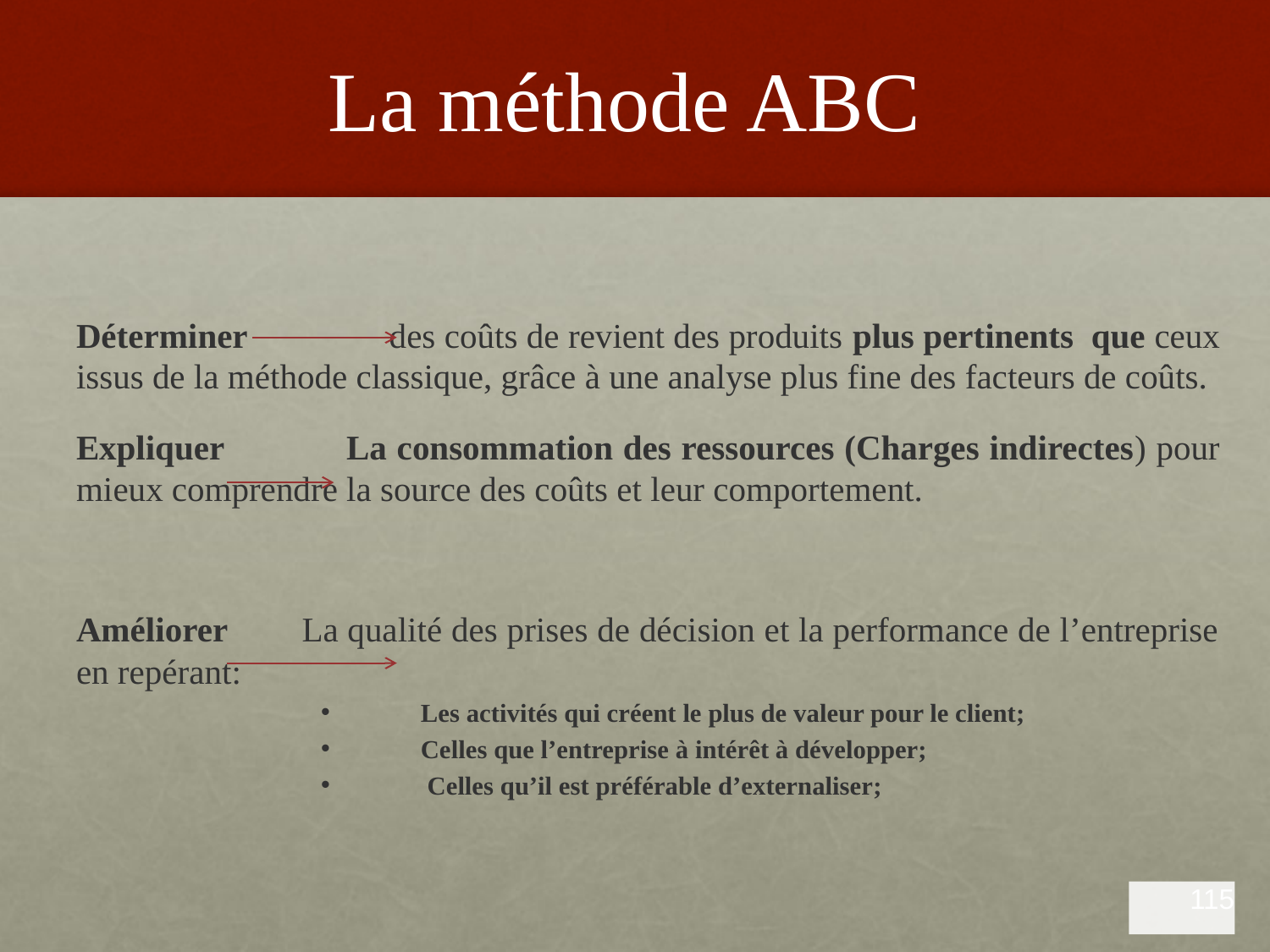

# La méthode ABC
Déterminer                des coûts de revient des produits plus pertinents  que ceux issus de la méthode classique, grâce à une analyse plus fine des facteurs de coûts.
Expliquer            La consommation des ressources (Charges indirectes) pour mieux comprendre la source des coûts et leur comportement.

Améliorer        La qualité des prises de décision et la performance de l’entreprise en repérant:
Les activités qui créent le plus de valeur pour le client;
Celles que l’entreprise à intérêt à développer;
 Celles qu’il est préférable d’externaliser;
115